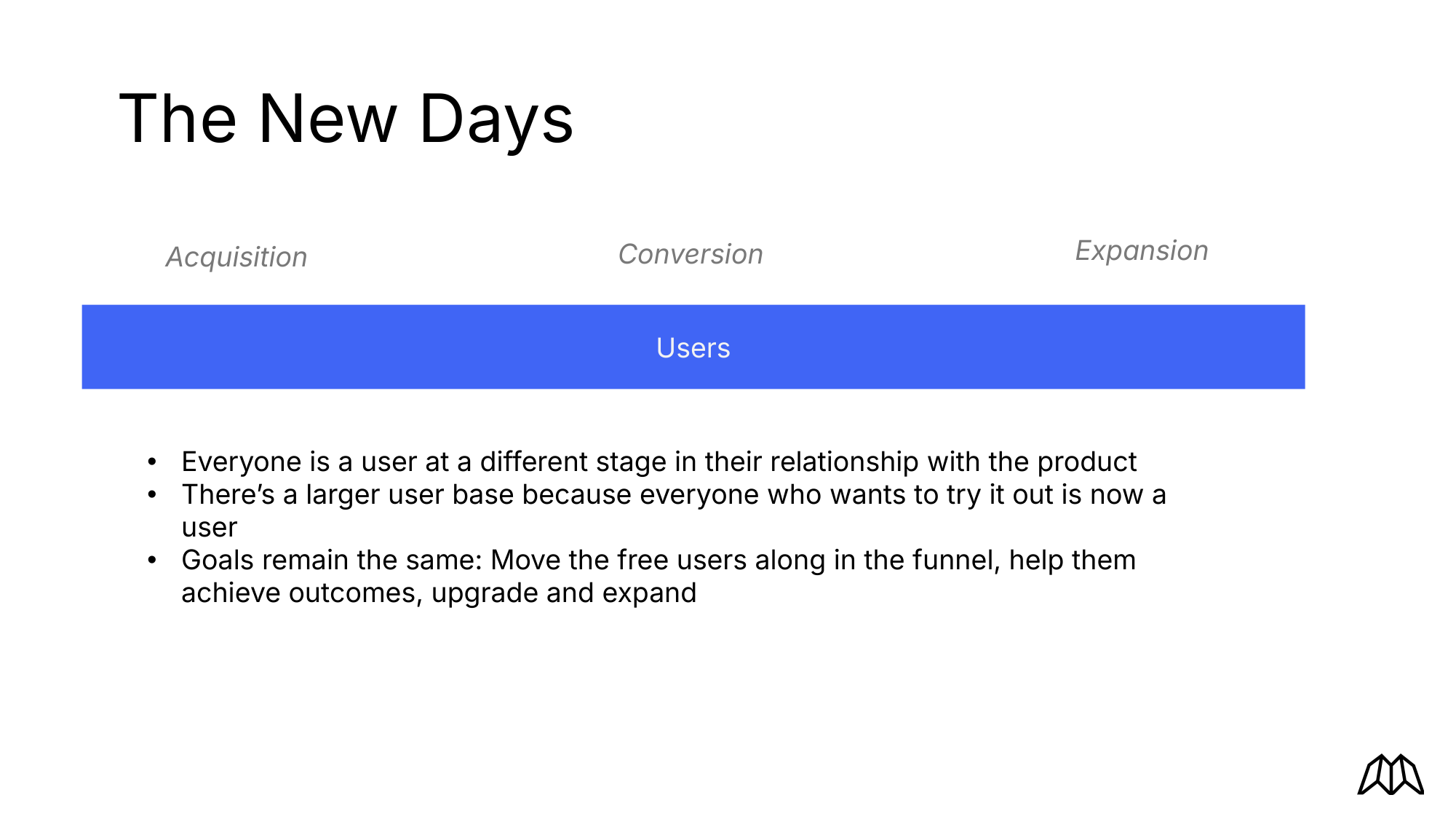

The New Days
Expansion
Conversion
Acquisition
Users
Everyone is a user at a different stage in their relationship with the product
There’s a larger user base because everyone who wants to try it out is now a user
Goals remain the same: Move the free users along in the funnel, help them achieve outcomes, upgrade and expand